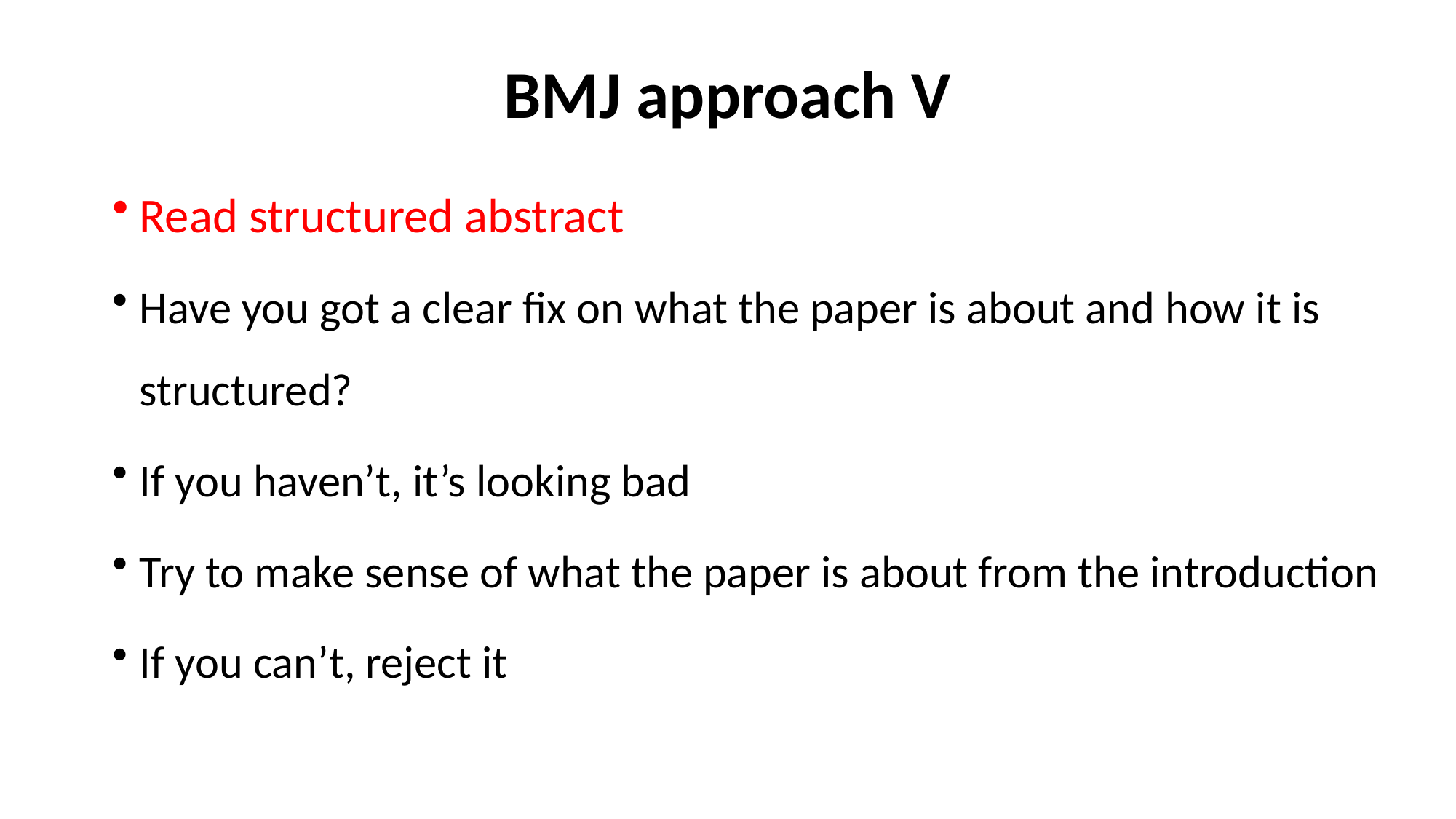

# BMJ approach V
Read structured abstract
Have you got a clear fix on what the paper is about and how it is structured?
If you haven’t, it’s looking bad
Try to make sense of what the paper is about from the introduction
If you can’t, reject it